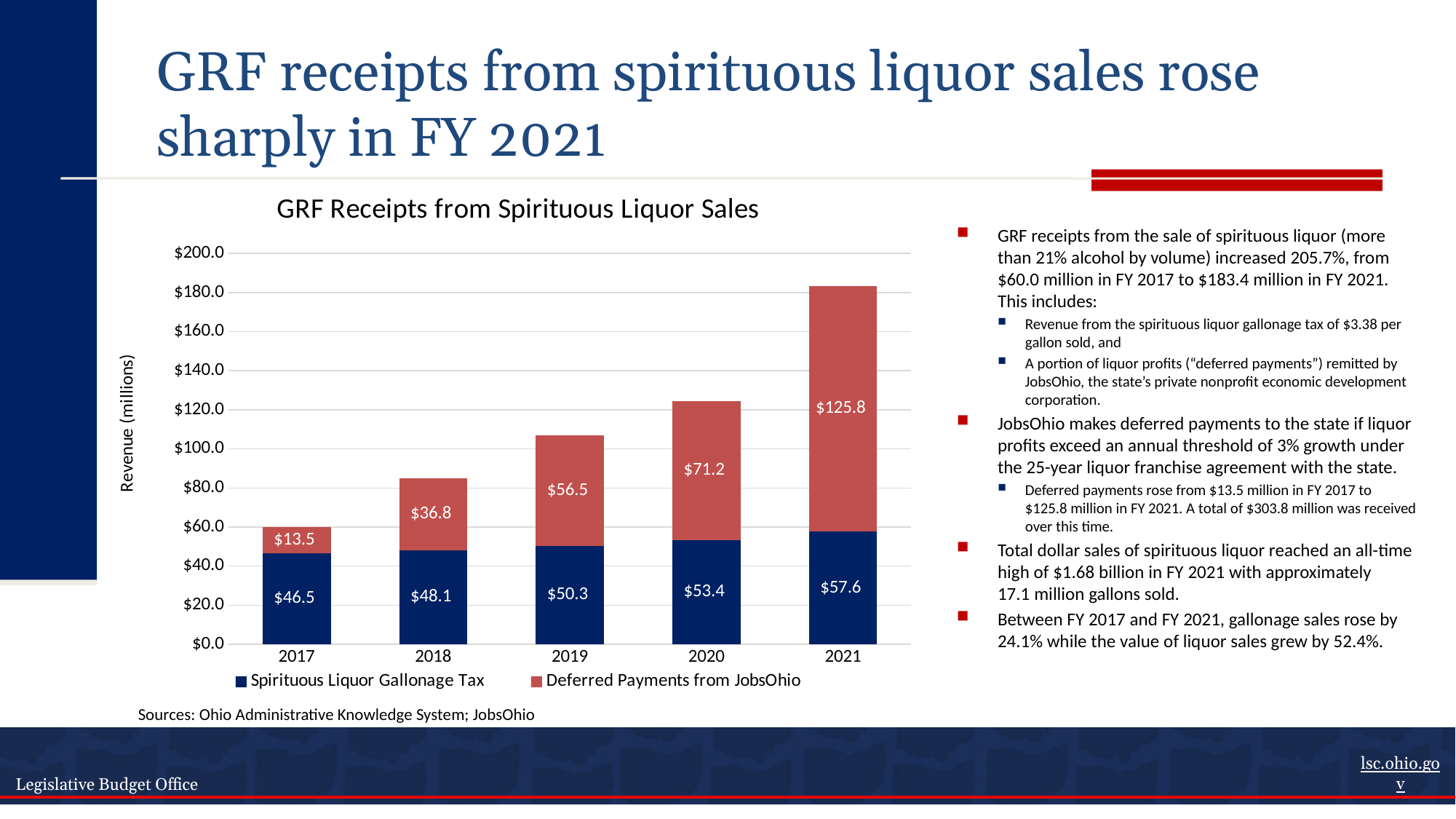

# GRF receipts from spirituous liquor sales rose sharply in FY 2021

### Chart: GRF Receipts from Spirituous Liquor Sales

| Category | Spirituous Liquor Gallonage Tax  | Deferred Payments from JobsOhio |
|---|---|---|
| 2017 | 46.5 | 13.5 |
| 2018 | 48.1 | 36.8 |
| 2019 | 50.3 | 56.5 |
| 2020 | 53.4 | 71.2 |
| 2021 | 57.6 | 125.8 |
GRF receipts from the sale of spirituous liquor (more than 21% alcohol by volume) increased 205.7%, from $60.0 million in FY 2017 to $183.4 million in FY 2021. This includes:
Revenue from the spirituous liquor gallonage tax of $3.38 per gallon sold, and
A portion of liquor profits (“deferred payments”) remitted by JobsOhio, the state’s private nonprofit economic development corporation.
JobsOhio makes deferred payments to the state if liquor profits exceed an annual threshold of 3% growth under  the 25-year liquor franchise agreement with the state.
Deferred payments rose from $13.5 million in FY 2017 to $125.8 million in FY 2021. A total of $303.8 million was received over this time.
Total dollar sales of spirituous liquor reached an all-time high of $1.68 billion in FY 2021 with approximately 17.1 million gallons sold.
Between FY 2017 and FY 2021, gallonage sales rose by 24.1% while the value of liquor sales grew by 52.4%.
Sources: Ohio Administrative Knowledge System; JobsOhio